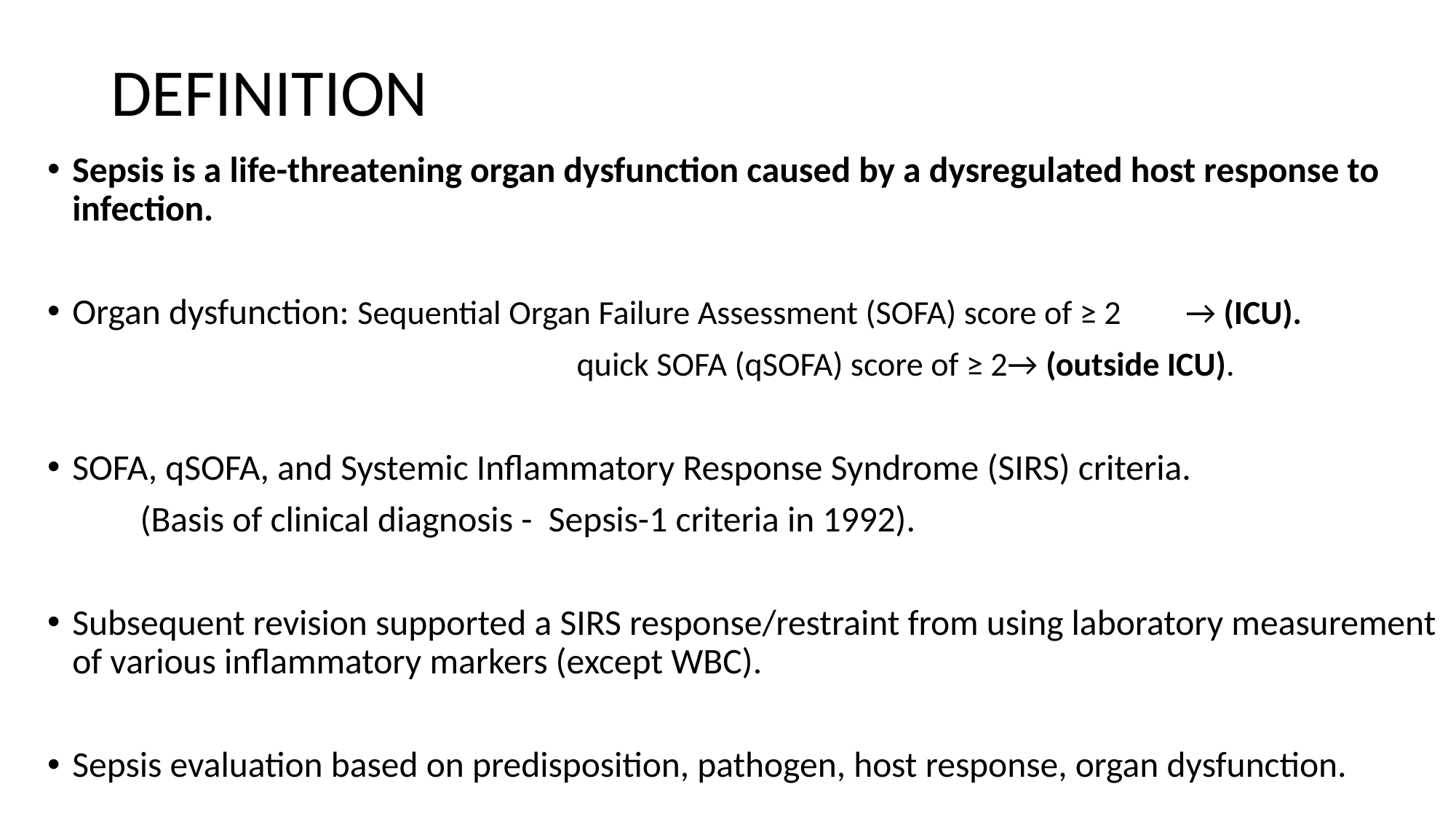

# DEFINITION
Sepsis is a life-threatening organ dysfunction caused by a dysregulated host response to infection.

Organ dysfunction: Sequential Organ Failure Assessment (SOFA) score of ≥ 2  	→ (ICU).
			        		        quick SOFA (qSOFA) score of ≥ 2→ (outside ICU).

SOFA, qSOFA, and Systemic Inflammatory Response Syndrome (SIRS) criteria.
	(Basis of clinical diagnosis -  Sepsis-1 criteria in 1992).

Subsequent revision supported a SIRS response/restraint from using laboratory measurement of various inflammatory markers (except WBC).

Sepsis evaluation based on predisposition, pathogen, host response, organ dysfunction.